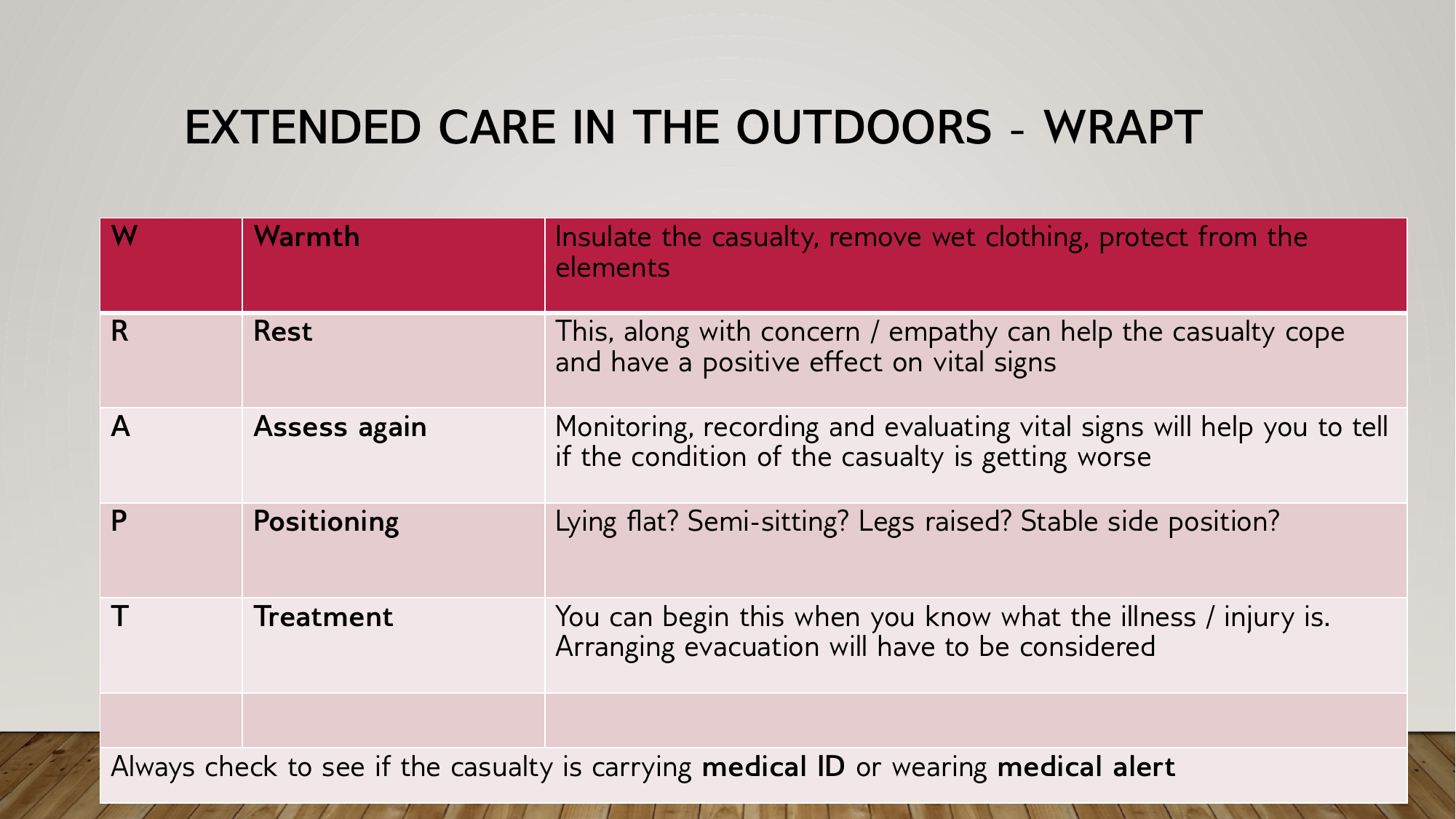

# Extended care in the outdoors - WRAPT
| W | Warmth | Insulate the casualty, remove wet clothing, protect from the elements |
| --- | --- | --- |
| R | Rest | This, along with concern / empathy can help the casualty cope and have a positive effect on vital signs |
| A | Assess again | Monitoring, recording and evaluating vital signs will help you to tell if the condition of the casualty is getting worse |
| P | Positioning | Lying flat? Semi-sitting? Legs raised? Stable side position? |
| T | Treatment | You can begin this when you know what the illness / injury is. Arranging evacuation will have to be considered |
|  |  |  |
| Always check to see if the casualty is carrying medical ID or wearing medical alert |  |  |